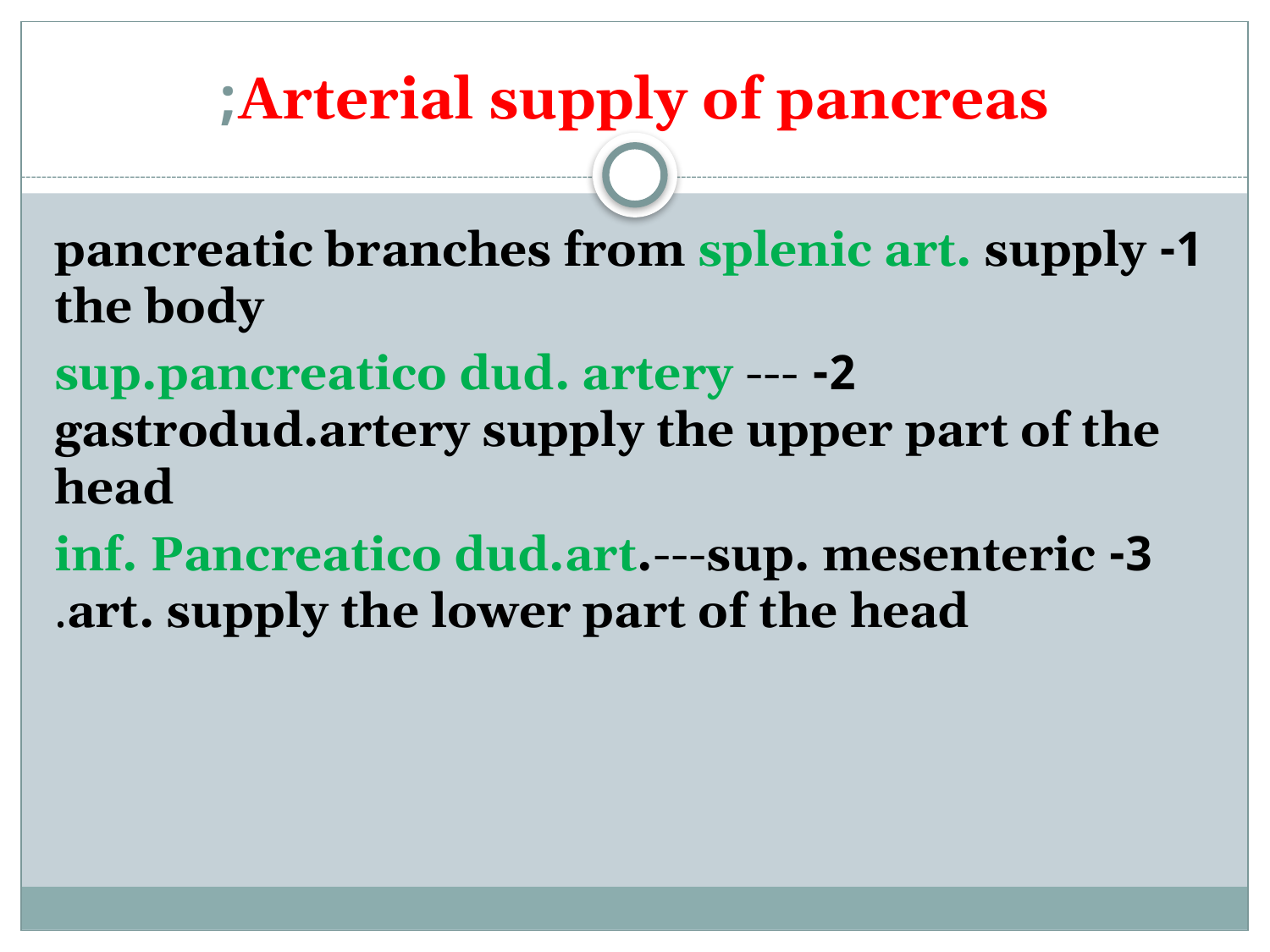

# Arterial supply of pancreas;
1- pancreatic branches from splenic art. supply the body
2- sup.pancreatico dud. artery ---gastrodud.artery supply the upper part of the head
3- inf. Pancreatico dud.art.---sup. mesenteric art. supply the lower part of the head.